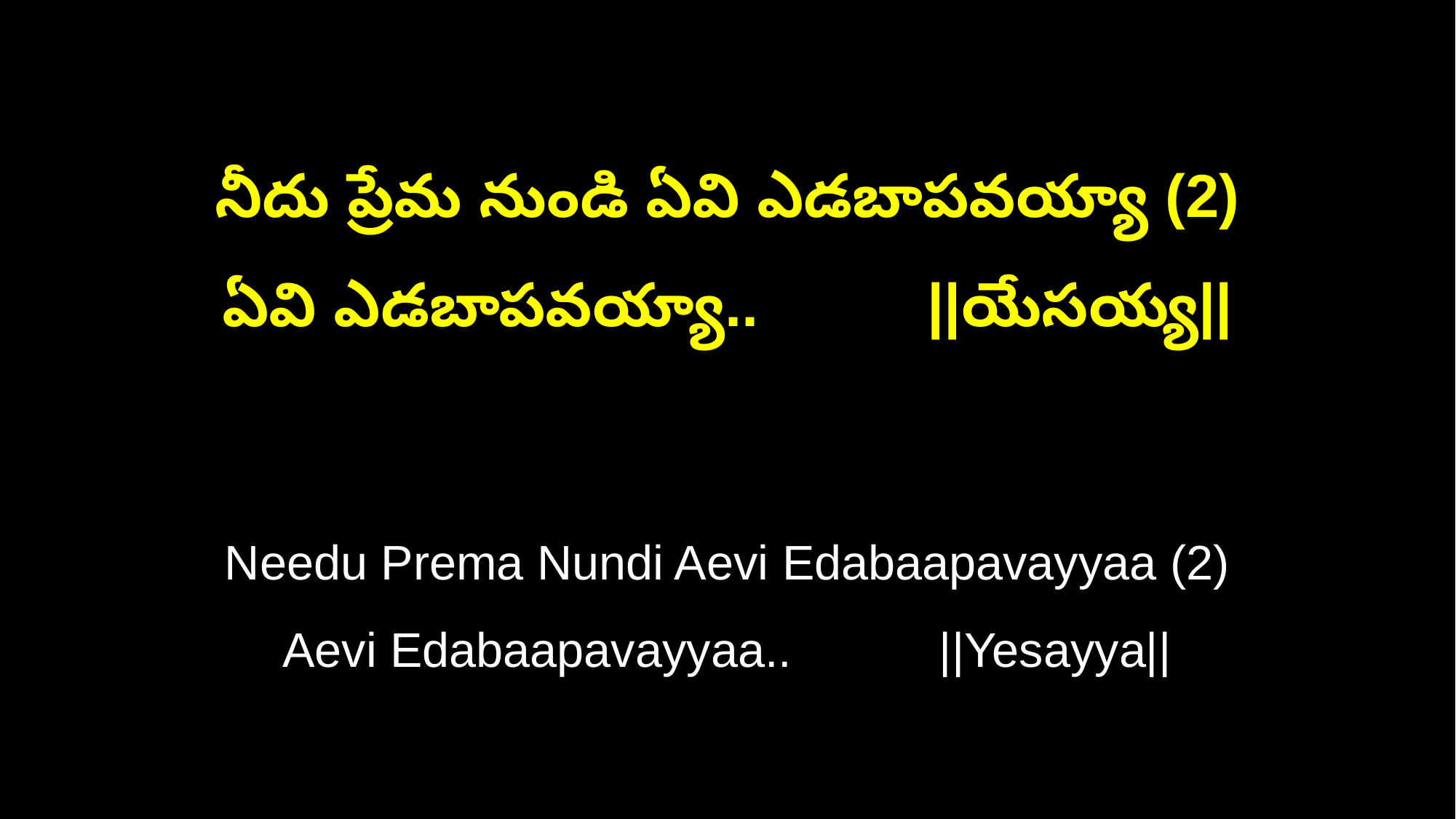

నీదు ప్రేమ నుండి ఏవి ఎడబాపవయ్యా (2)
ఏవి ఎడబాపవయ్యా..          ||యేసయ్య||
Needu Prema Nundi Aevi Edabaapavayyaa (2)
Aevi Edabaapavayyaa..           ||Yesayya||